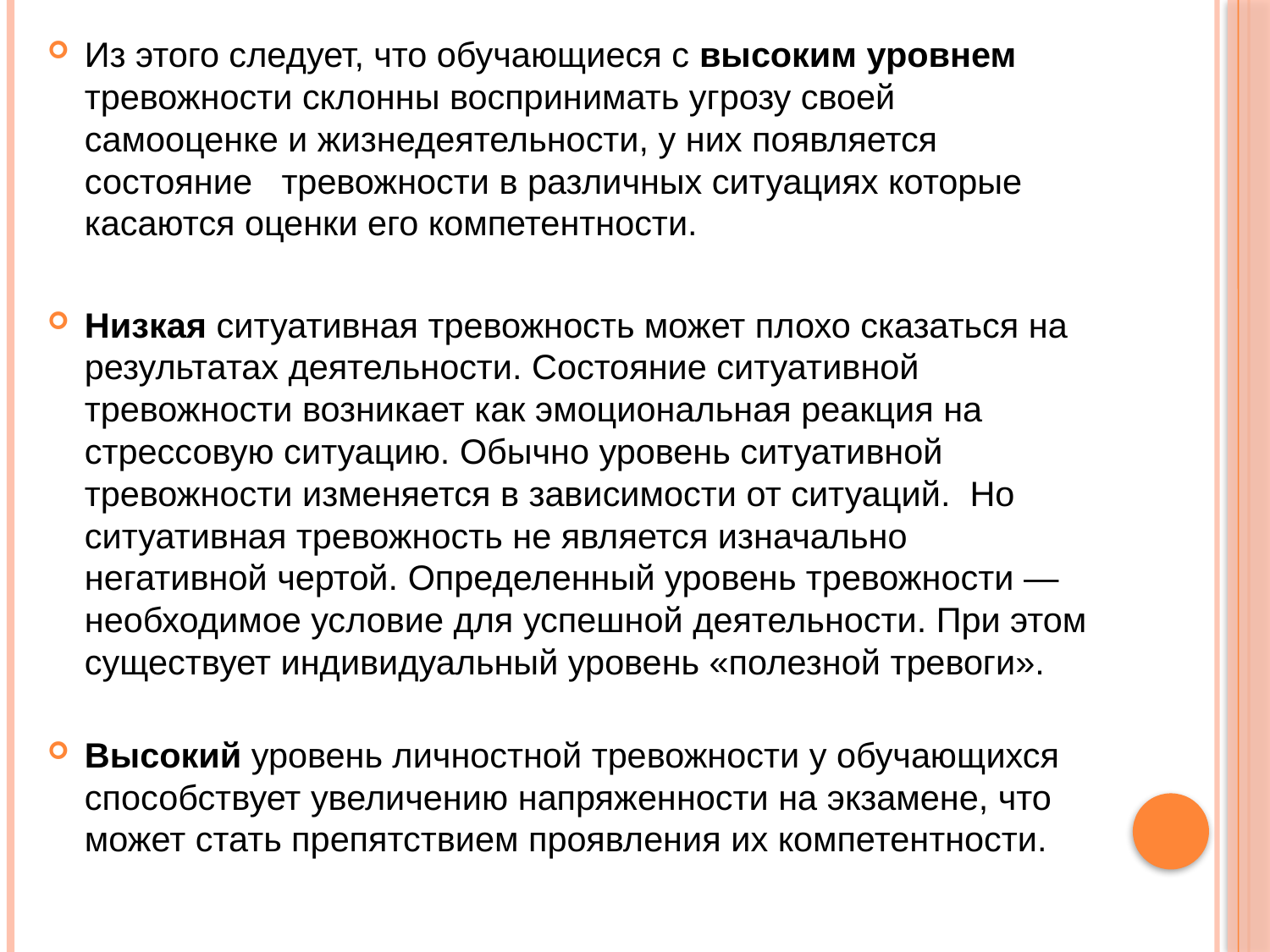

Из этого следует, что обучающиеся с высоким уровнем тревожности склонны воспринимать угрозу своей самооценке и жизнедеятельности, у них появляется состояние   тревожности в различных ситуациях которые касаются оценки его компетентности.

Низкая ситуативная тревожность может плохо сказаться на результатах деятельности. Состояние ситуативной тревожности возникает как эмоциональная реакция на стрессовую ситуацию. Обычно уровень ситуативной тревожности изменяется в зависимости от ситуаций.  Но ситуативная тревожность не является изначально негативной чертой. Определенный уровень тревожности — необходимое условие для успешной деятельности. При этом существует индивидуальный уровень «полезной тревоги».
Высокий уровень личностной тревожности у обучающихся способствует увеличению напряженности на экзамене, что может стать препятствием проявления их компетентности.